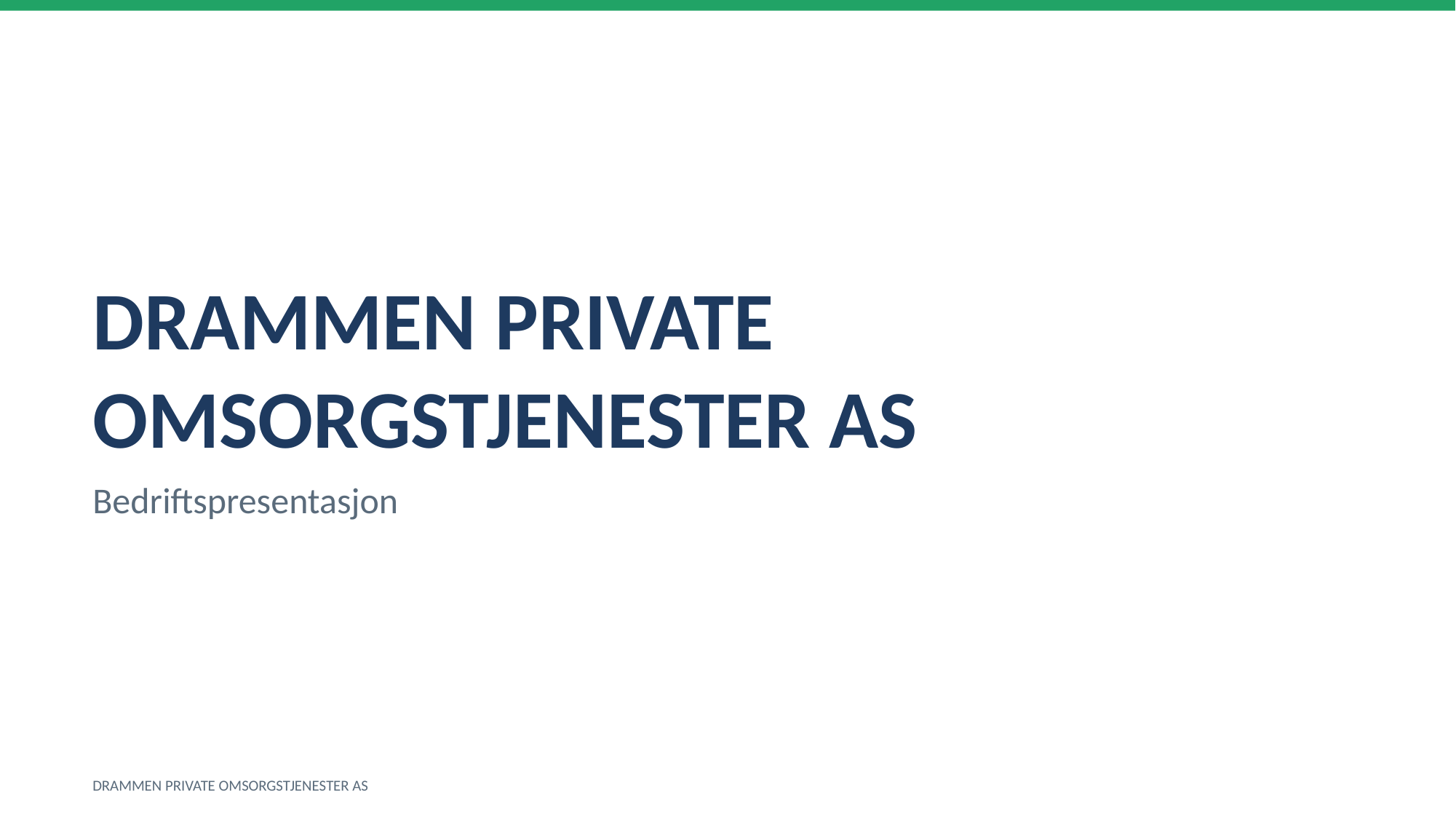

DRAMMEN PRIVATE OMSORGSTJENESTER AS
Bedriftspresentasjon
DRAMMEN PRIVATE OMSORGSTJENESTER AS